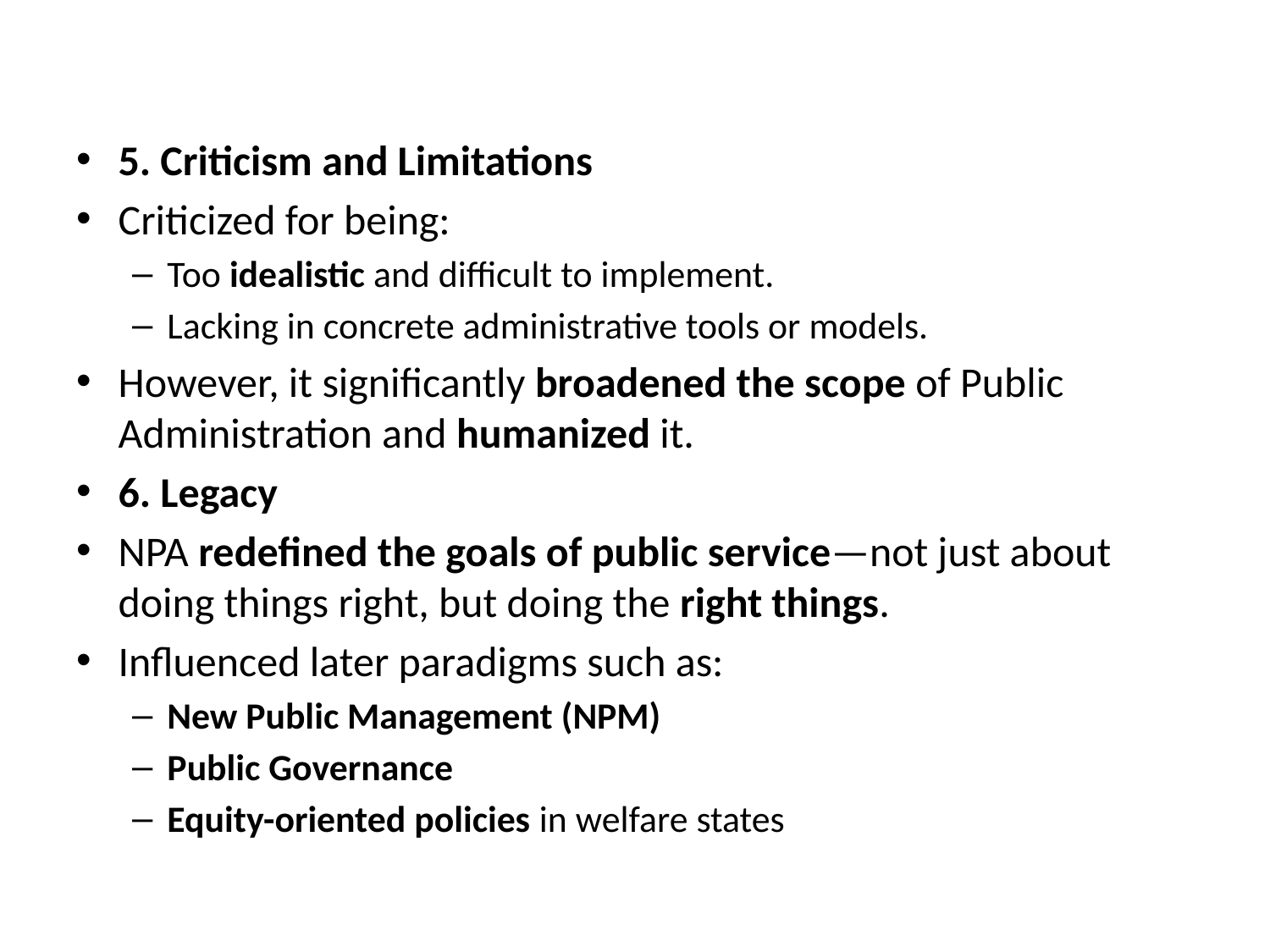

#
5. Criticism and Limitations
Criticized for being:
Too idealistic and difficult to implement.
Lacking in concrete administrative tools or models.
However, it significantly broadened the scope of Public Administration and humanized it.
6. Legacy
NPA redefined the goals of public service—not just about doing things right, but doing the right things.
Influenced later paradigms such as:
New Public Management (NPM)
Public Governance
Equity-oriented policies in welfare states